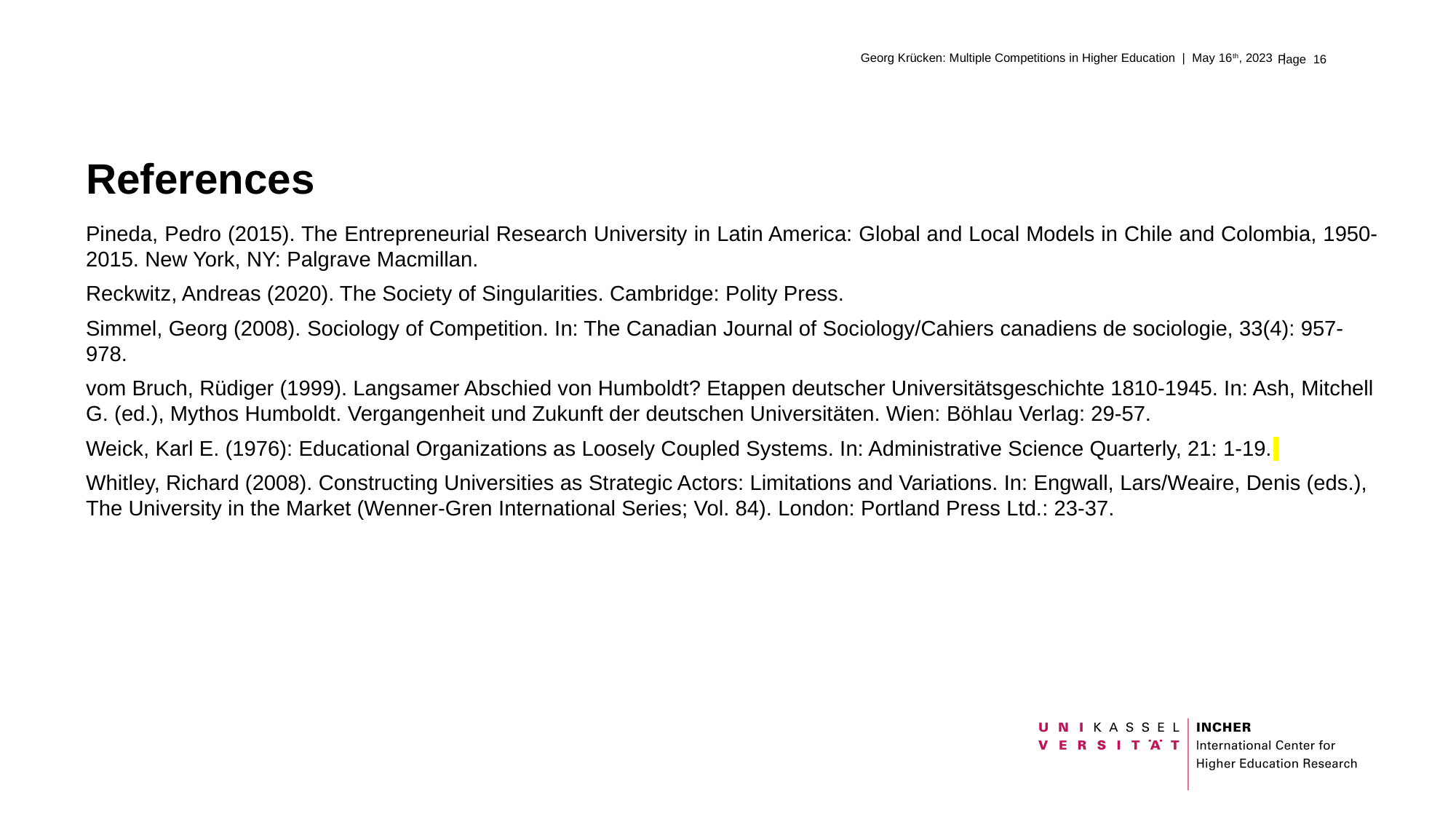

Georg Krücken: Multiple Competitions in Higher Education  |  May 16th, 2023   |
# References
Pineda, Pedro (2015). The Entrepreneurial Research University in Latin America: Global and Local Models in Chile and Colombia, 1950-2015. New York, NY: Palgrave Macmillan.
Reckwitz, Andreas (2020). The Society of Singularities. Cambridge: Polity Press.
Simmel, Georg (2008). Sociology of Competition. In: The Canadian Journal of Sociology/Cahiers canadiens de sociologie, 33(4): 957-978.
vom Bruch, Rüdiger (1999). Langsamer Abschied von Humboldt? Etappen deutscher Universitätsgeschichte 1810-1945. In: Ash, Mitchell G. (ed.), Mythos Humboldt. Vergangenheit und Zukunft der deutschen Universitäten. Wien: Böhlau Verlag: 29-57.
Weick, Karl E. (1976): Educational Organizations as Loosely Coupled Systems. In: Administrative Science Quarterly, 21: 1-19.
Whitley, Richard (2008). Constructing Universities as Strategic Actors: Limitations and Variations. In: Engwall, Lars/Weaire, Denis (eds.), The University in the Market (Wenner-Gren International Series; Vol. 84). London: Portland Press Ltd.: 23-37.